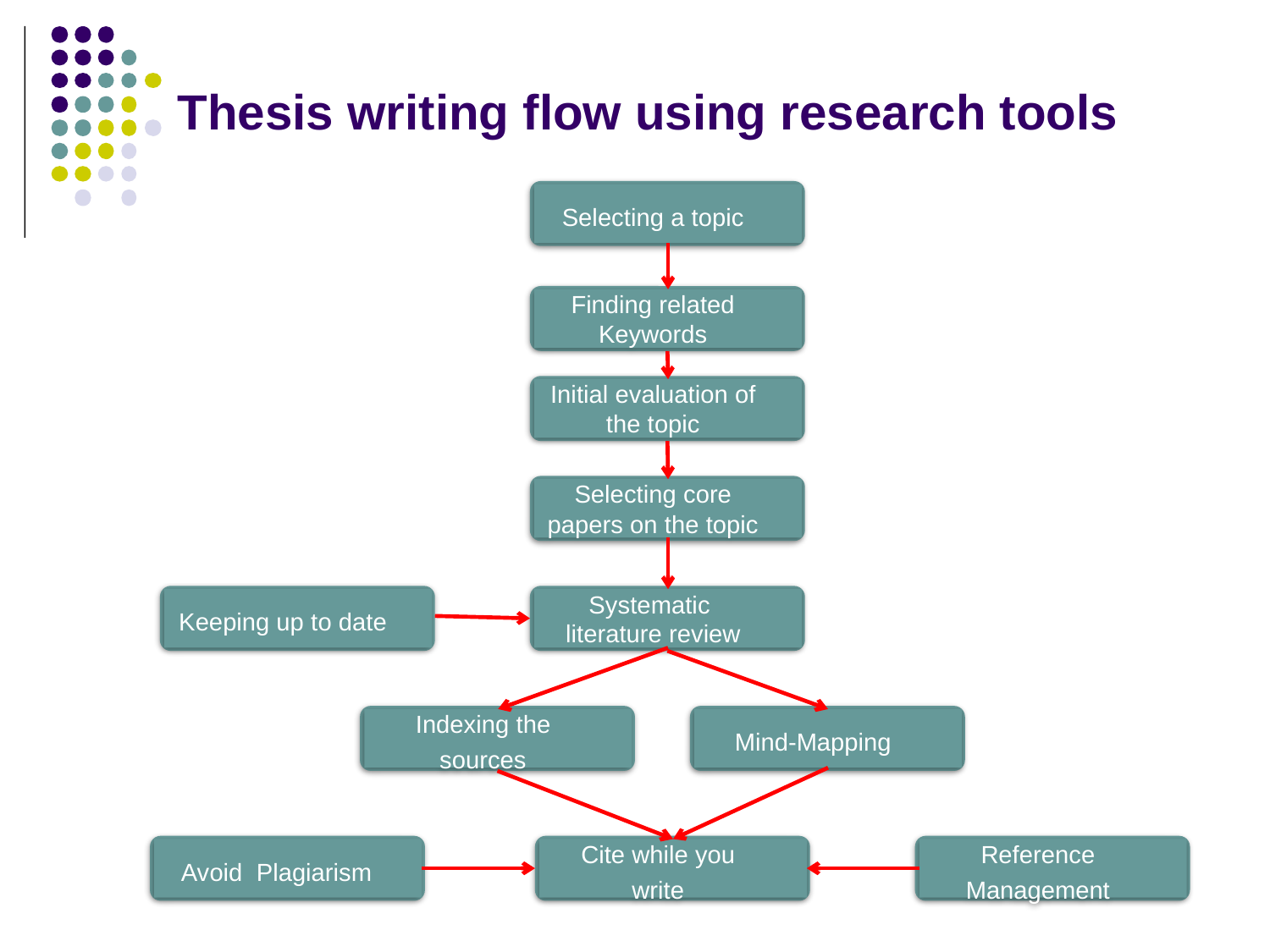

# Thesis writing flow using research tools

Selecting a topic

Finding related Keywords

Initial evaluation of the topic

Selecting core papers on the topic

Keeping up to date

Systematic  literature review

Mind-Mapping

Indexing the sources

Avoid  Plagiarism

Reference Management

Cite while you write